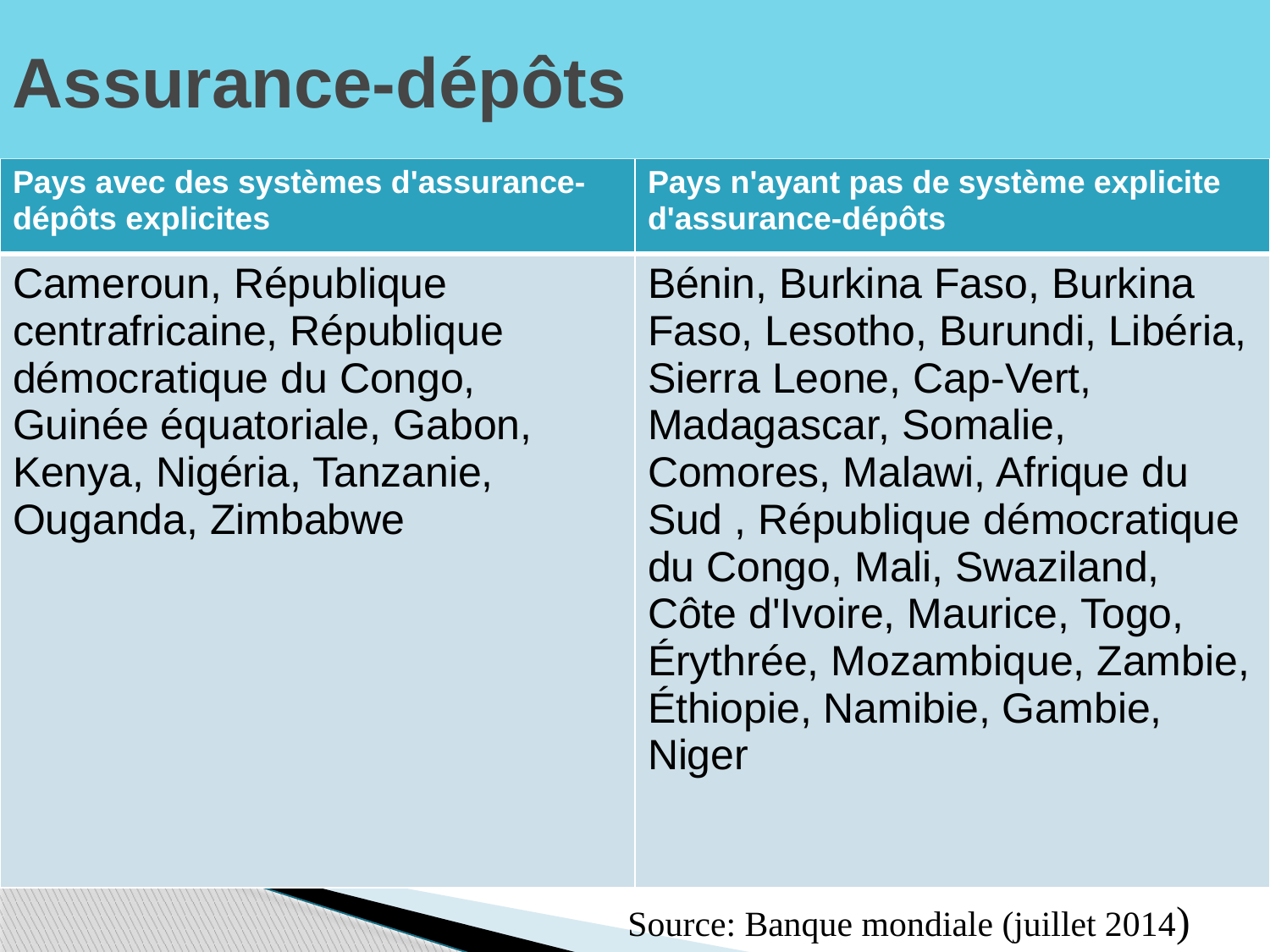

# Assurance-dépôts
| Pays avec des systèmes d'assurance-dépôts explicites | Pays n'ayant pas de système explicite d'assurance-dépôts |
| --- | --- |
| Cameroun, République centrafricaine, République démocratique du Congo, Guinée équatoriale, Gabon, Kenya, Nigéria, Tanzanie, Ouganda, Zimbabwe | Bénin, Burkina Faso, Burkina Faso, Lesotho, Burundi, Libéria, Sierra Leone, Cap-Vert, Madagascar, Somalie, Comores, Malawi, Afrique du Sud , République démocratique du Congo, Mali, Swaziland, Côte d'Ivoire, Maurice, Togo, Érythrée, Mozambique, Zambie, Éthiopie, Namibie, Gambie, Niger |
Source: Banque mondiale (juillet 2014)